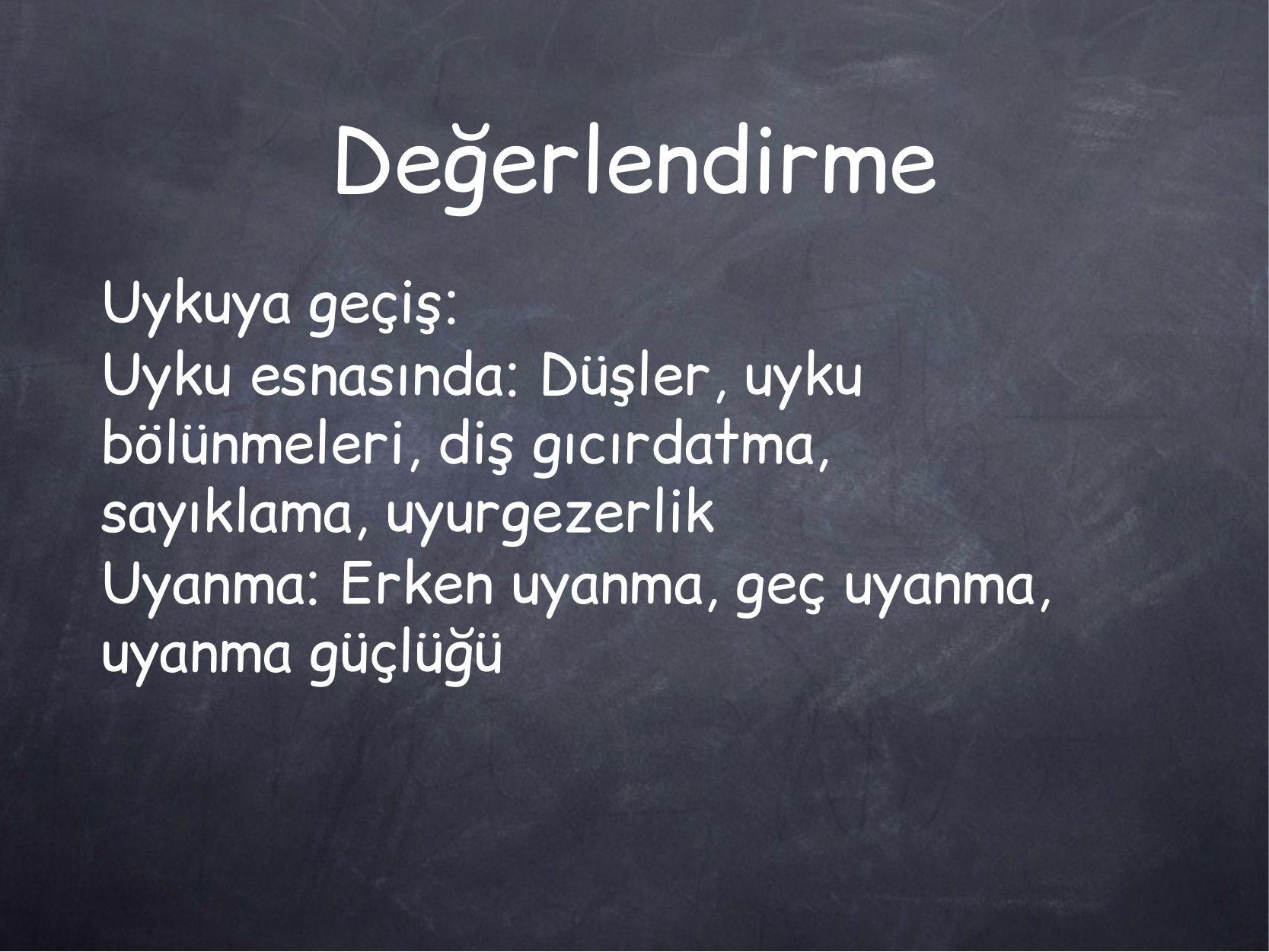

# Değerlendirme
Uykuya geçiş:
Uyku esnasında: Düşler, uyku bölünmeleri, diş gıcırdatma, sayıklama, uyurgezerlik
Uyanma: Erken uyanma, geç uyanma, uyanma güçlüğü